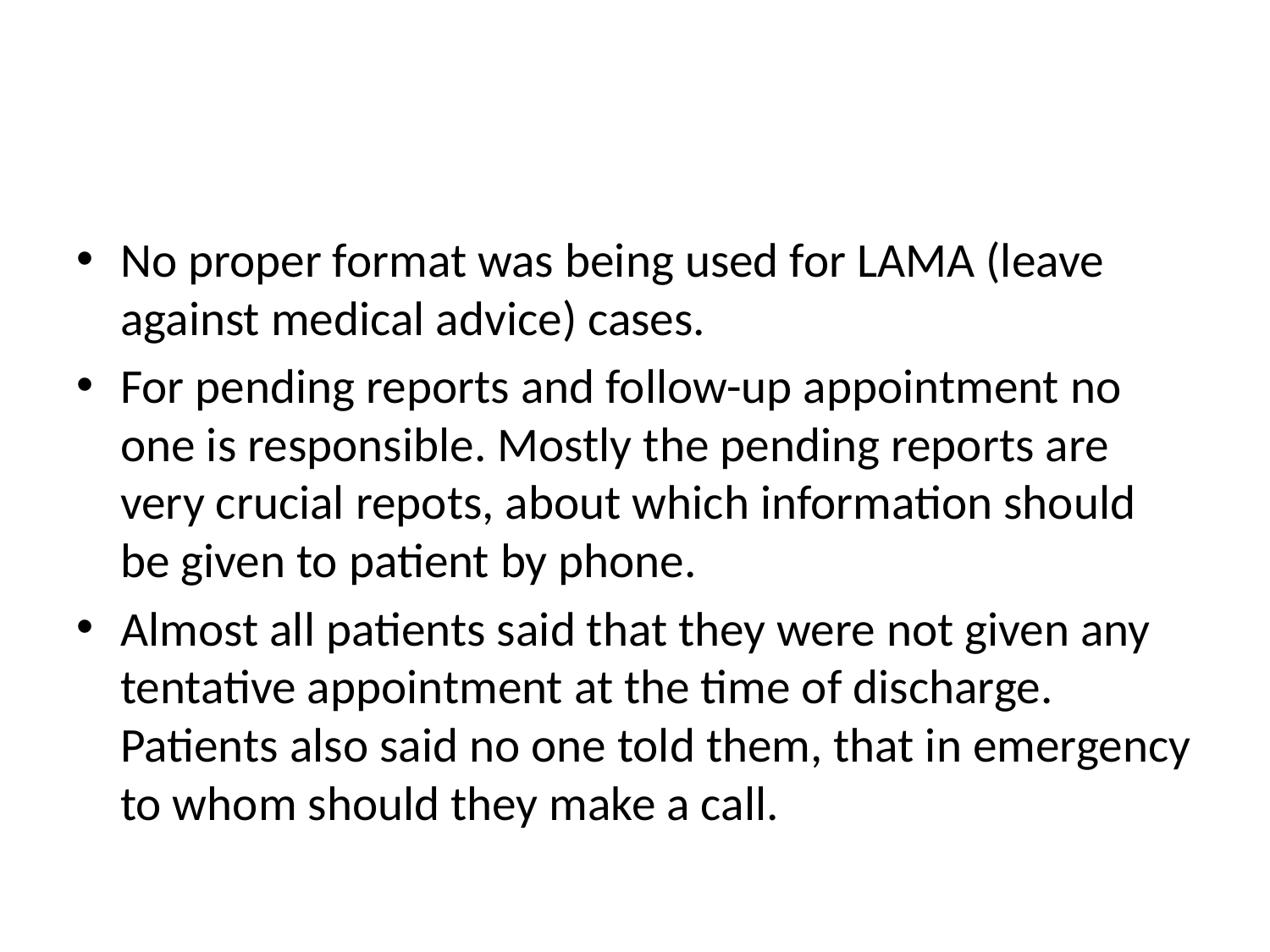

#
No proper format was being used for LAMA (leave against medical advice) cases.
For pending reports and follow-up appointment no one is responsible. Mostly the pending reports are very crucial repots, about which information should be given to patient by phone.
Almost all patients said that they were not given any tentative appointment at the time of discharge. Patients also said no one told them, that in emergency to whom should they make a call.